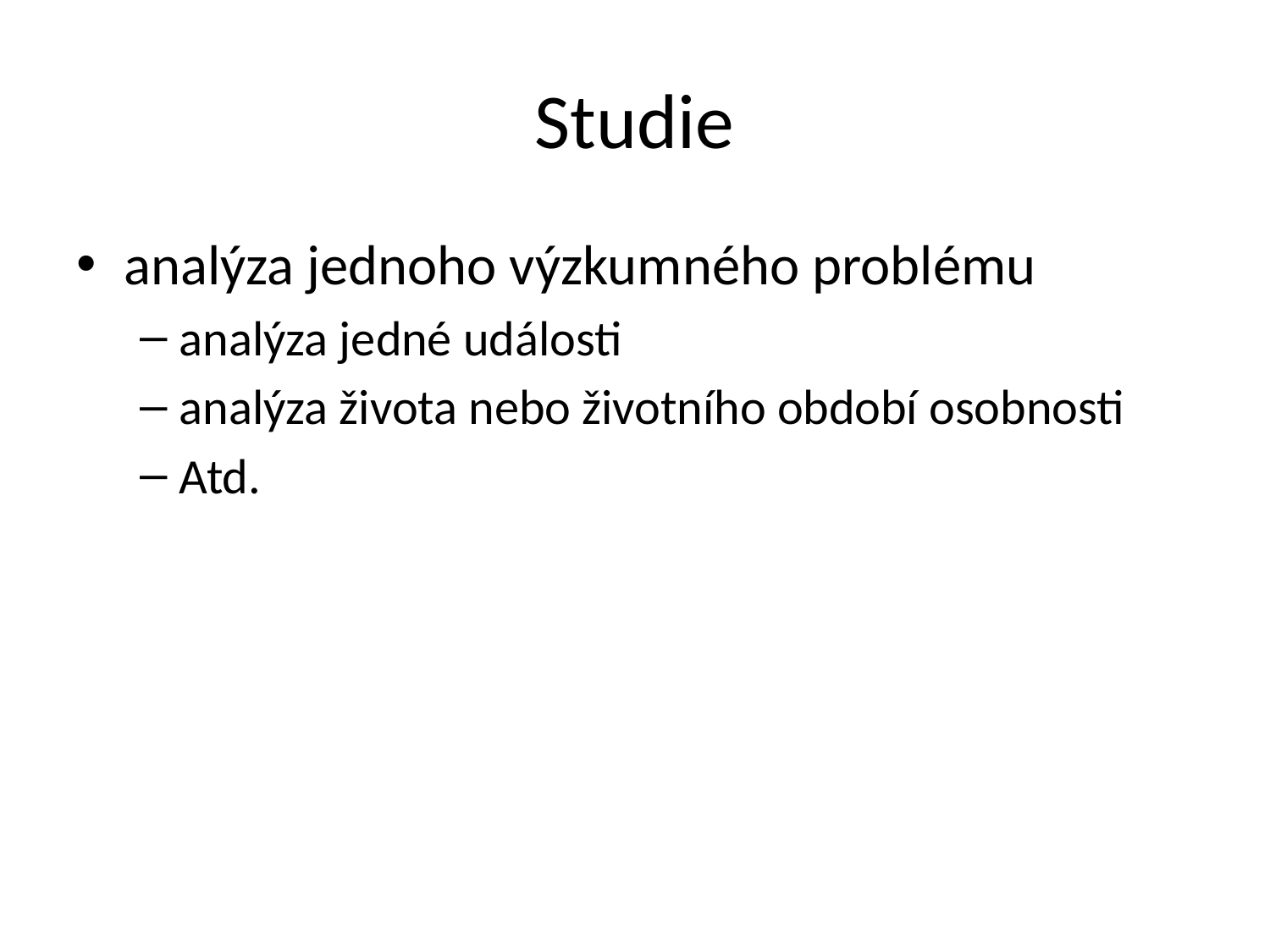

# Studie
analýza jednoho výzkumného problému
analýza jedné události
analýza života nebo životního období osobnosti
Atd.